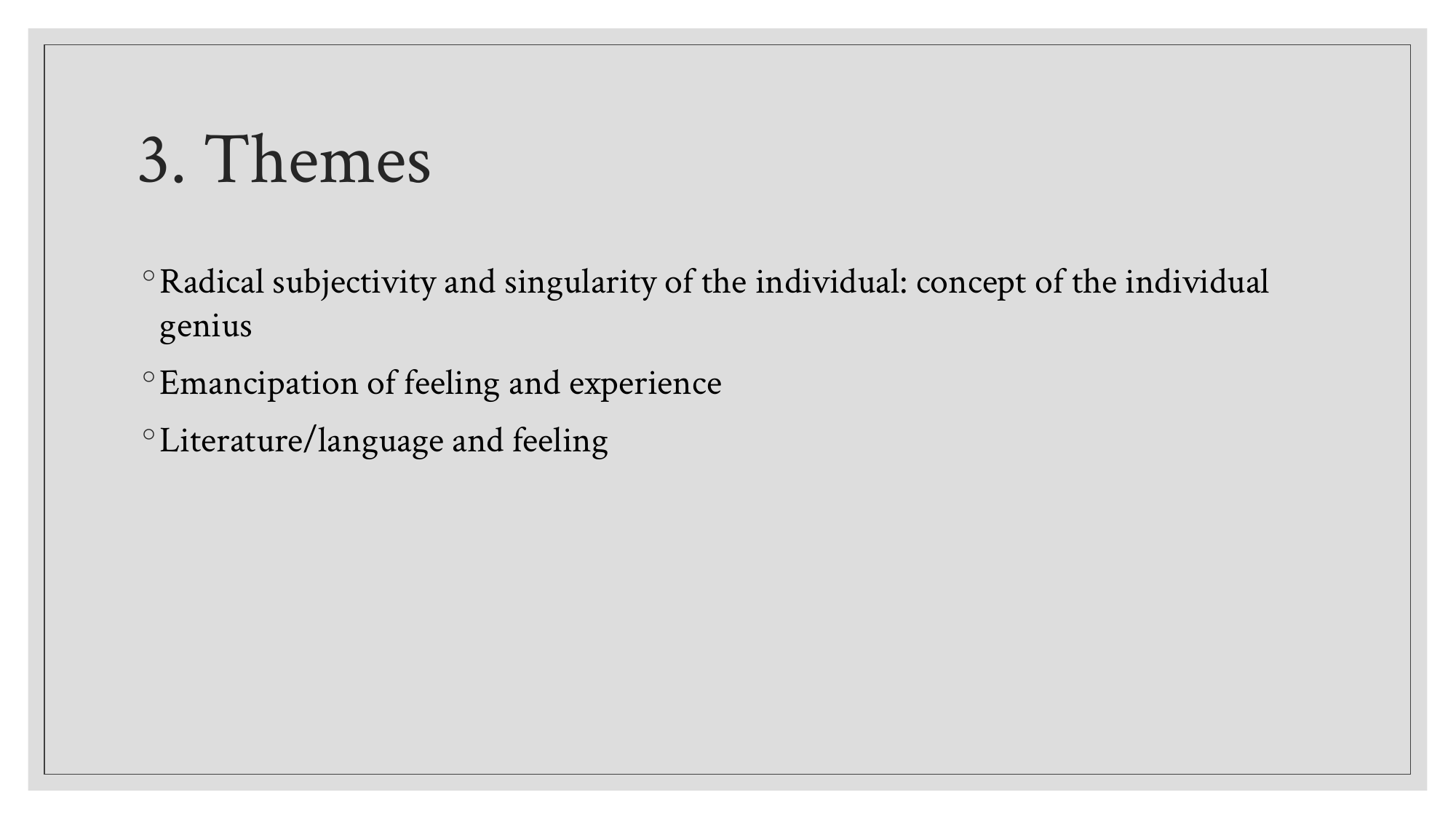

# 3. Themes
Radical subjectivity and singularity of the individual: concept of the individual genius
Emancipation of feeling and experience
Literature/language and feeling